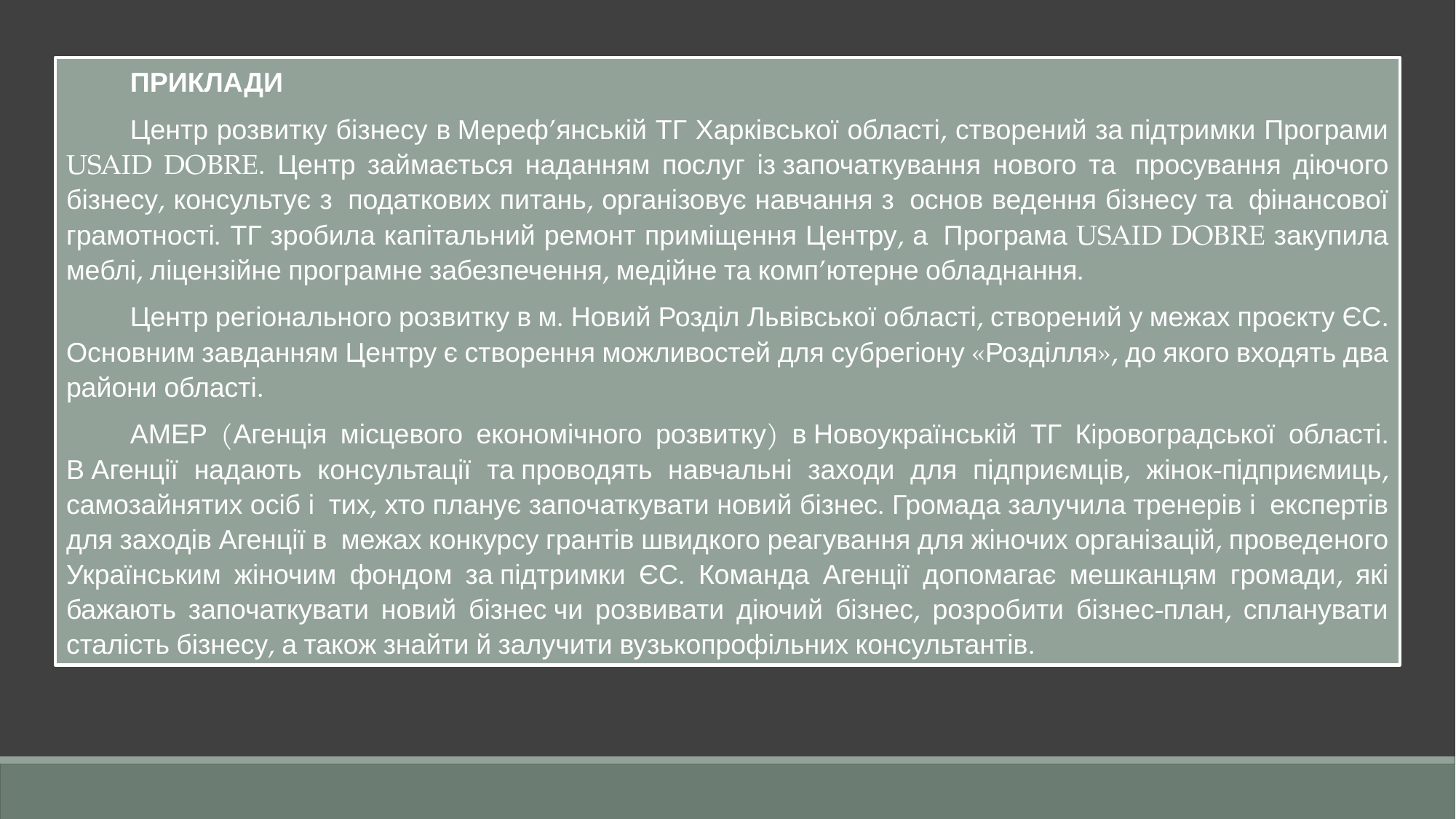

ПРИКЛАДИ
Центр розвитку бізнесу в Мереф’янській ТГ Харківської області, створений за підтримки Програми USAID DOBRE. Центр займається наданням послуг із започаткування нового та  просування діючого бізнесу, консультує з  податкових питань, організовує навчання з  основ ведення бізнесу та  фінансової грамотності. ТГ зробила капітальний ремонт приміщення Центру, а  Програма USAID DOBRE закупила меблі, ліцензійне програмне забезпечення, медійне та комп’ютерне обладнання.
Центр регіонального розвитку в м. Новий Розділ Львівської області, створений у межах проєкту ЄС. Основним завданням Центру є створення можливостей для субрегіону «Розділля», до якого входять два райони області.
АМЕР (Агенція місцевого економічного розвитку) в Новоукраїнській ТГ Кіровоградської області. В Агенції надають консультації та проводять навчальні заходи для підприємців, жінок-підприємиць, самозайнятих осіб і  тих, хто планує започаткувати новий бізнес. Громада залучила тренерів і  експертів для заходів Агенції в  межах конкурсу грантів швидкого реагування для жіночих організацій, проведеного Українським жіночим фондом за підтримки ЄС. Команда Агенції допомагає мешканцям громади, які бажають започаткувати новий бізнес чи розвивати діючий бізнес, розробити бізнес-план, спланувати сталість бізнесу, а також знайти й залучити вузькопрофільних консультантів.